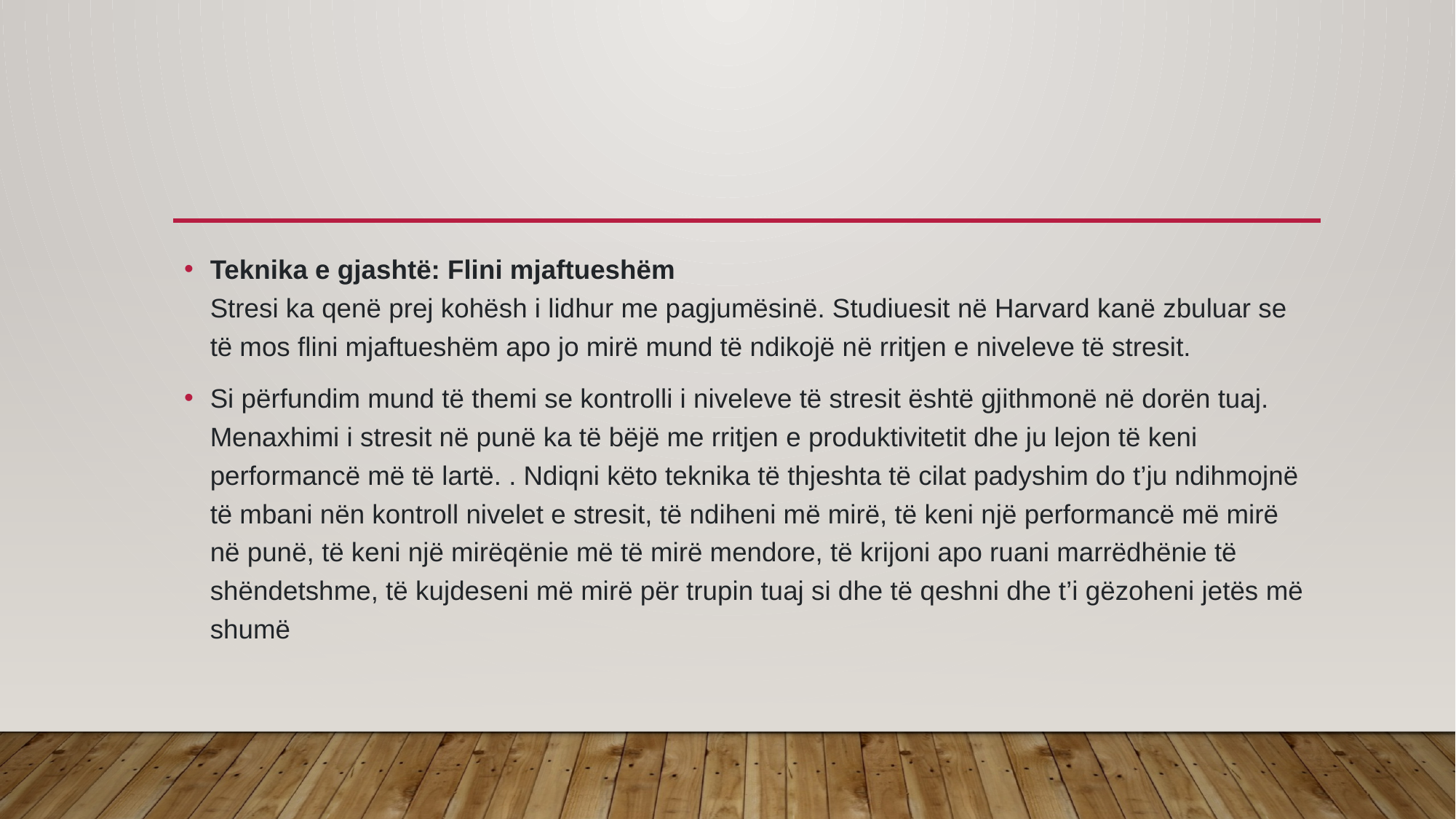

#
Teknika e gjashtë: Flini mjaftueshëm
Stresi ka qenë prej kohësh i lidhur me pagjumësinë. Studiuesit në Harvard kanë zbuluar se të mos flini mjaftueshëm apo jo mirë mund të ndikojë në rritjen e niveleve të stresit.
Si përfundim mund të themi se kontrolli i niveleve të stresit është gjithmonë në dorën tuaj. Menaxhimi i stresit në punë ka të bëjë me rritjen e produktivitetit dhe ju lejon të keni  performancë më të lartë. . Ndiqni këto teknika të thjeshta të cilat padyshim do t’ju ndihmojnë të mbani nën kontroll nivelet e stresit, të ndiheni më mirë, të keni një performancë më mirë në punë, të keni një mirëqënie më të mirë mendore, të krijoni apo ruani marrëdhënie të shëndetshme, të kujdeseni më mirë për trupin tuaj si dhe të qeshni dhe t’i gëzoheni jetës më shumë